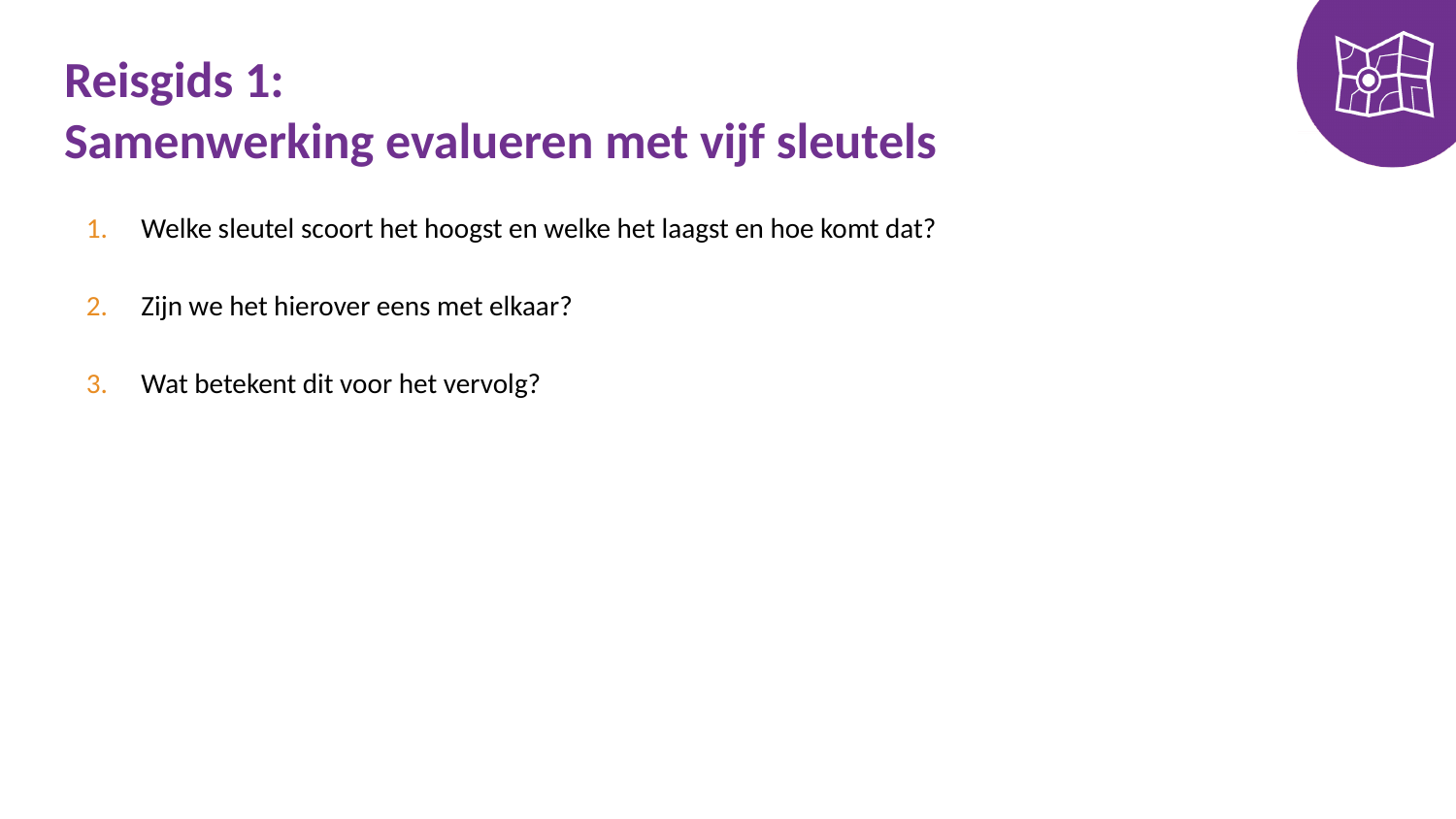

# Reisgids 1: Samenwerking evalueren met vijf sleutels

Welke sleutel scoort het hoogst en welke het laagst en hoe komt dat?

Zijn we het hierover eens met elkaar?

Wat betekent dit voor het vervolg?